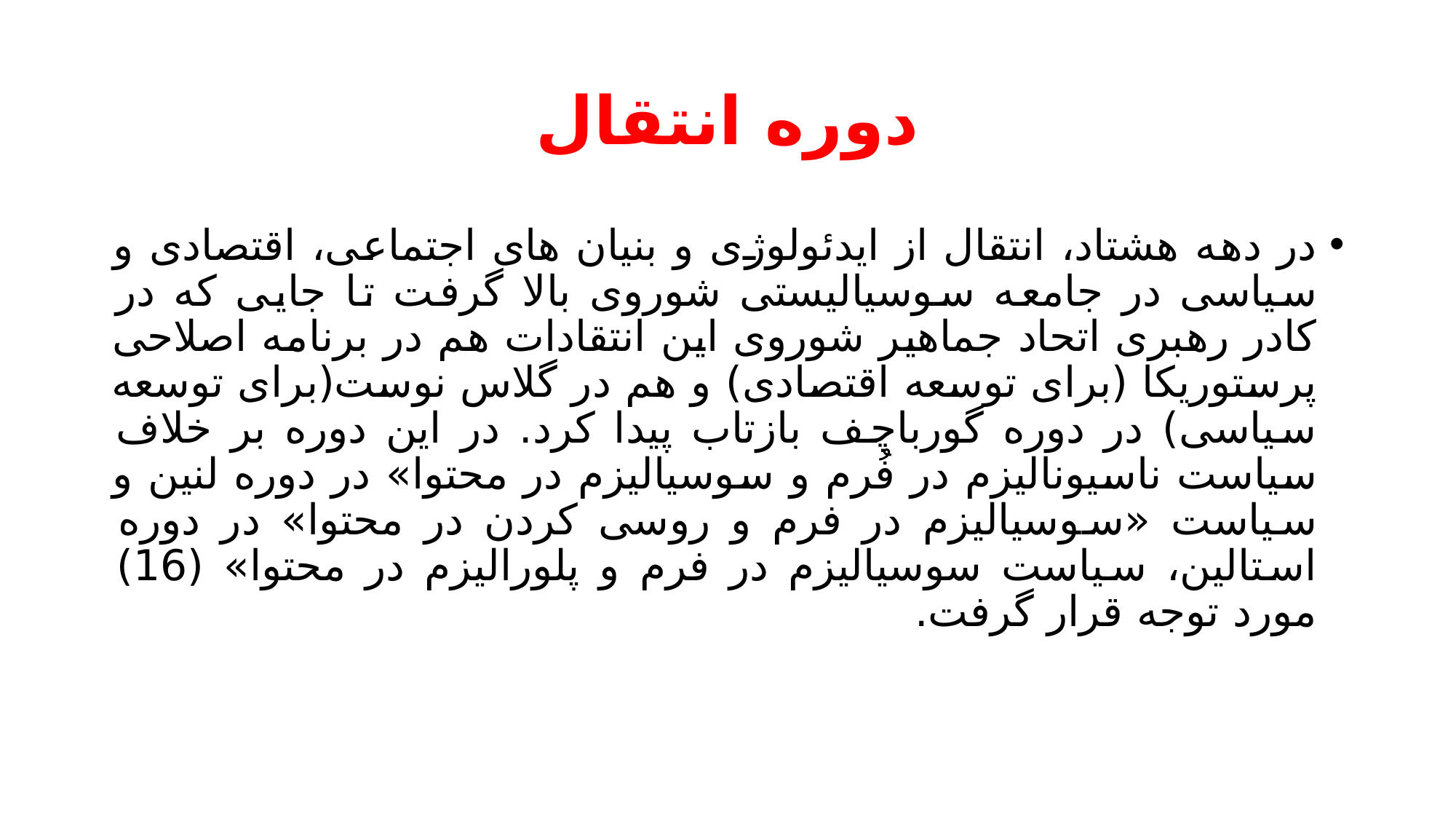

# دوره انتقال
در دهه هشتاد، انتقال از ایدئولوژی و بنیان های اجتماعی، اقتصادی و سیاسی در جامعه سوسیالیستی شوروی بالا گرفت تا جایی که در کادر رهبری اتحاد جماهیر شوروی این انتقادات هم در برنامه اصلاحی پرستوریکا (برای توسعه اقتصادی) و هم در گلاس نوست(برای توسعه سیاسی) در دوره گورباچف بازتاب پیدا کرد. در این دوره بر خلاف سیاست ناسیونالیزم در فُرم و سوسیالیزم در محتوا» در دوره لنین و سیاست «سوسیالیزم در فرم و روسی کردن در محتوا» در دوره استالین، سیاست سوسیالیزم در فرم و پلورالیزم در محتوا» (16) مورد توجه قرار گرفت.